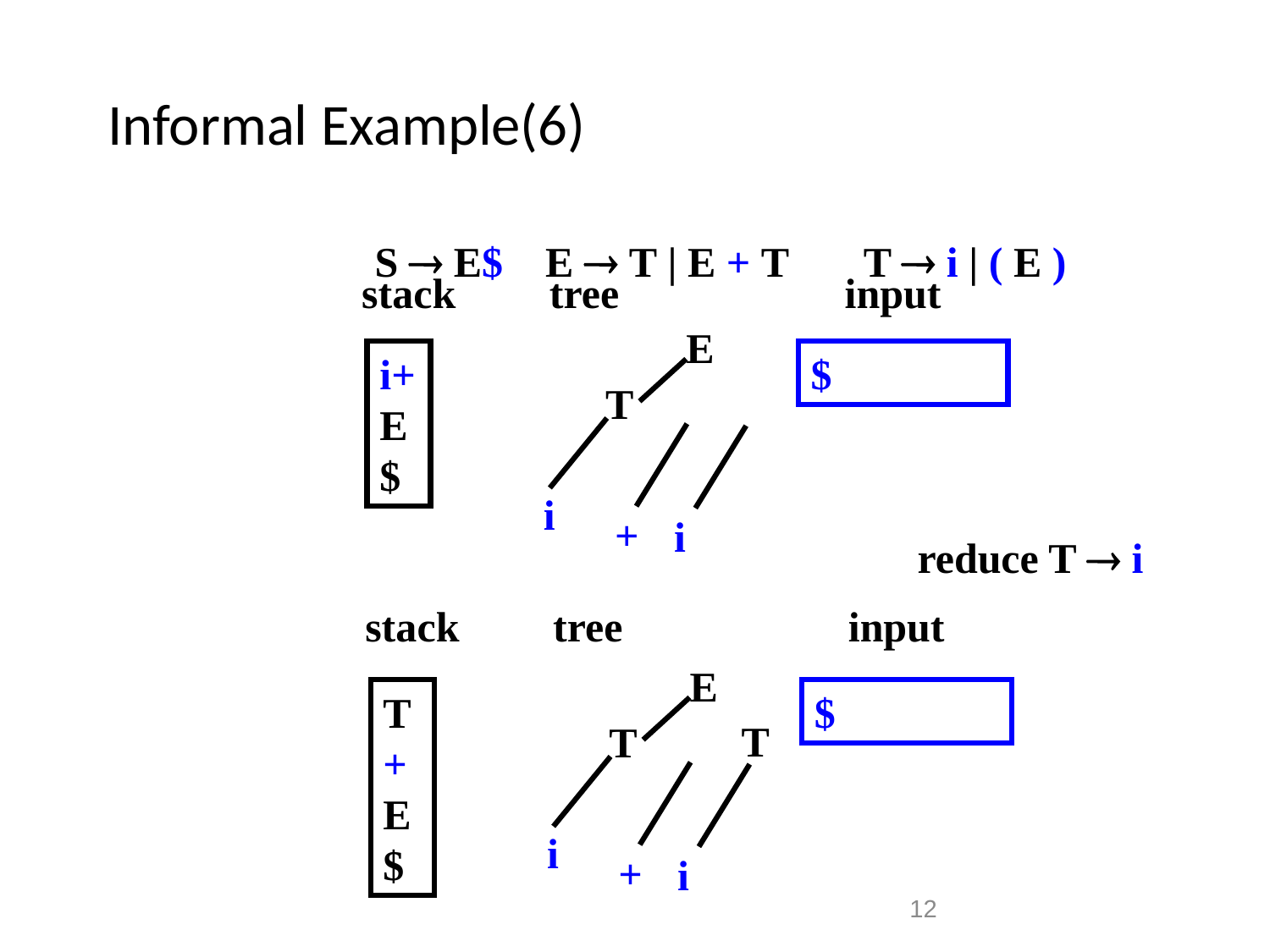

# Informal Example(6)
S → E$    E → T | E + T       T → i | ( E )
stack
tree
input
E
i+E$
$

T

i

+

i
reduce T → i
stack
tree
E
T+E$
$

T
T

i

+

i
input
12